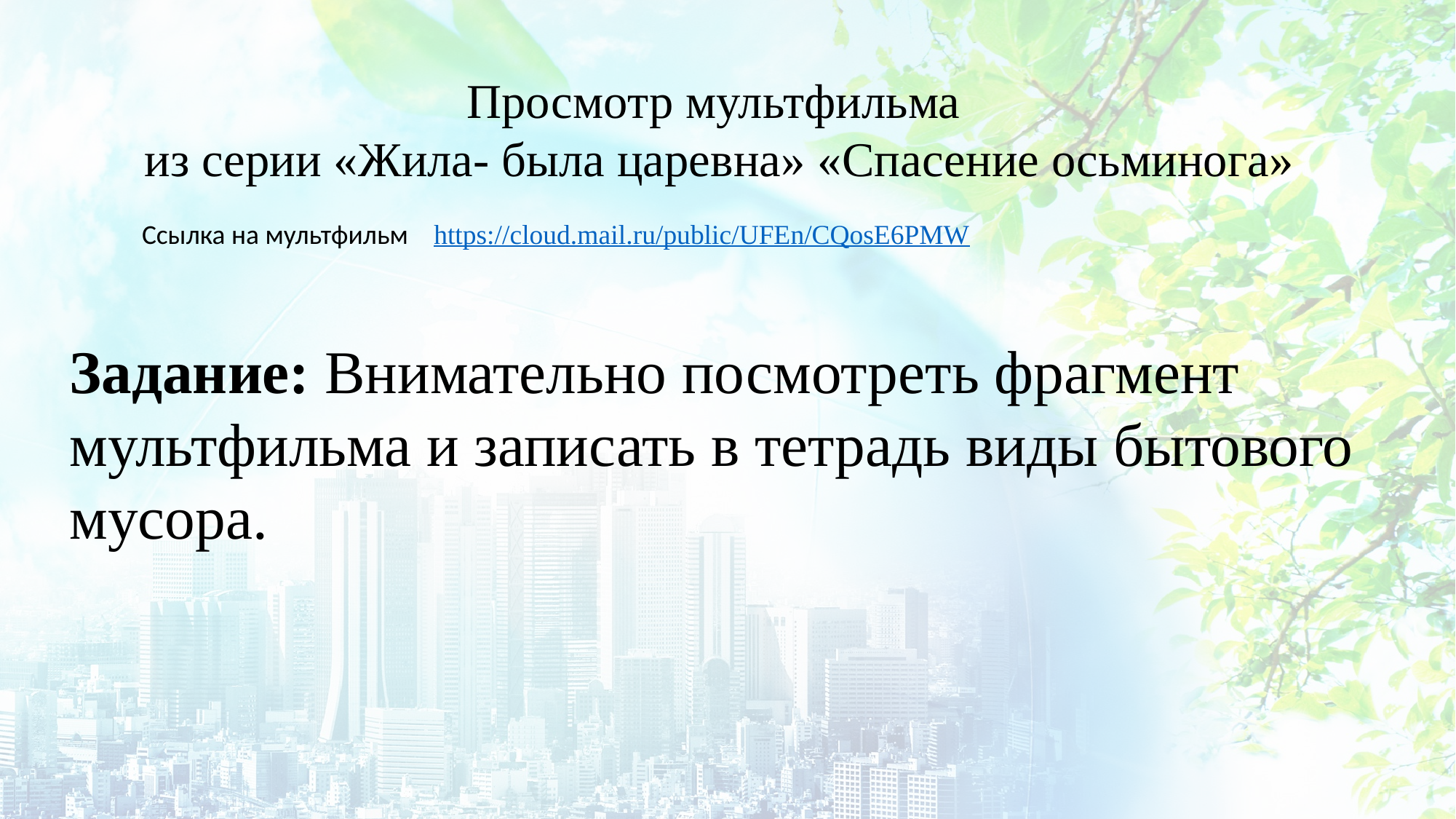

Просмотр мультфильма
из серии «Жила- была царевна» «Спасение осьминога»
Ссылка на мультфильм
https://cloud.mail.ru/public/UFEn/CQosE6PMW
Задание: Внимательно посмотреть фрагмент мультфильма и записать в тетрадь виды бытового мусора.